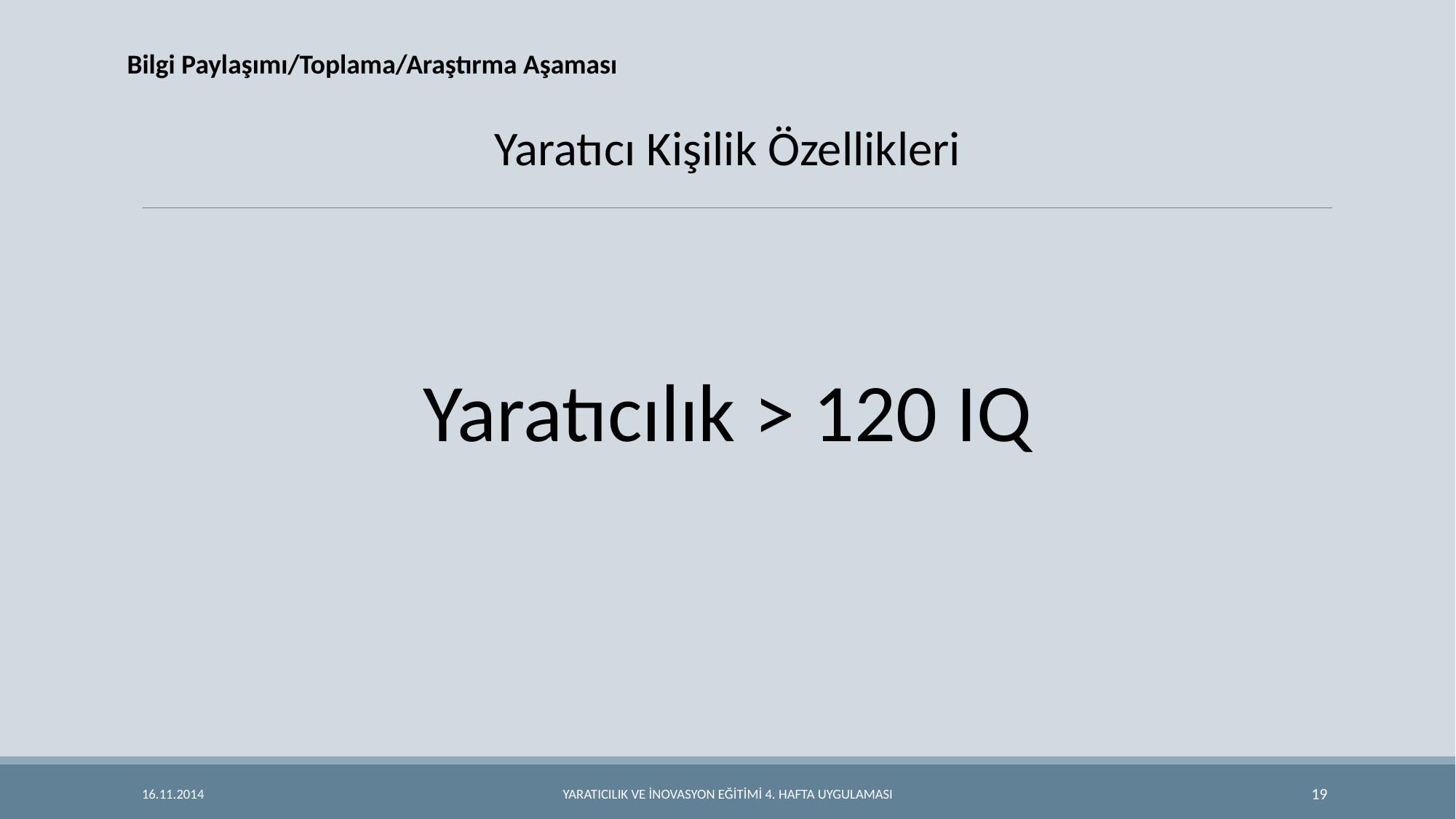

Bilgi Paylaşımı/Toplama/Araştırma Aşaması
Yaratıcı Kişilik Özellikleri
Yaratıcılık > 120 IQ
16.11.2014
Yaratıcılık ve İnovasyon Eğitimi 4. Hafta Uygulaması
19